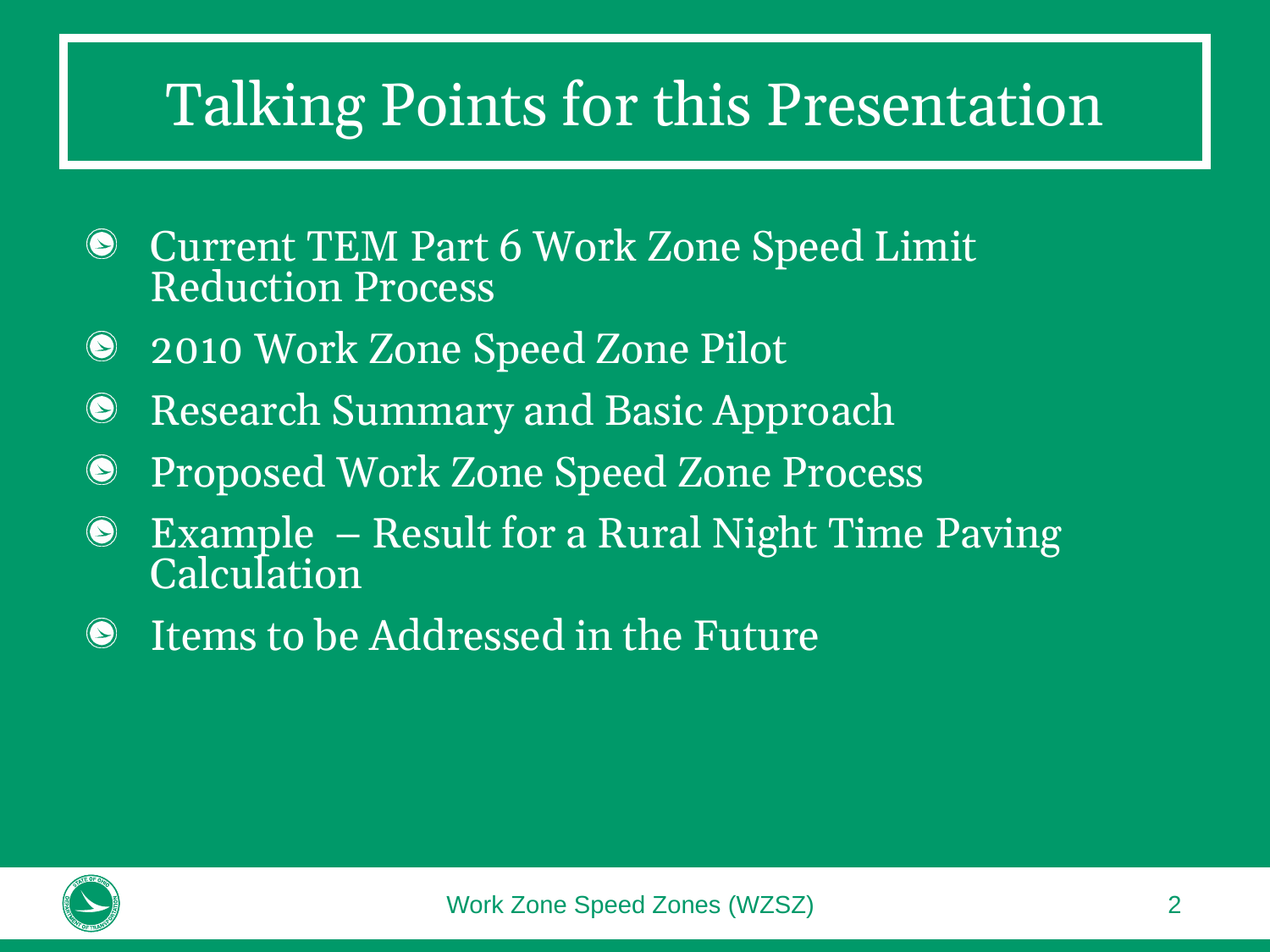

# Talking Points for this Presentation
Current TEM Part 6 Work Zone Speed Limit Reduction Process
2010 Work Zone Speed Zone Pilot
Research Summary and Basic Approach
Proposed Work Zone Speed Zone Process
Example  – Result for a Rural Night Time Paving Calculation
Items to be Addressed in the Future

Work Zone Speed Zones (WZSZ)